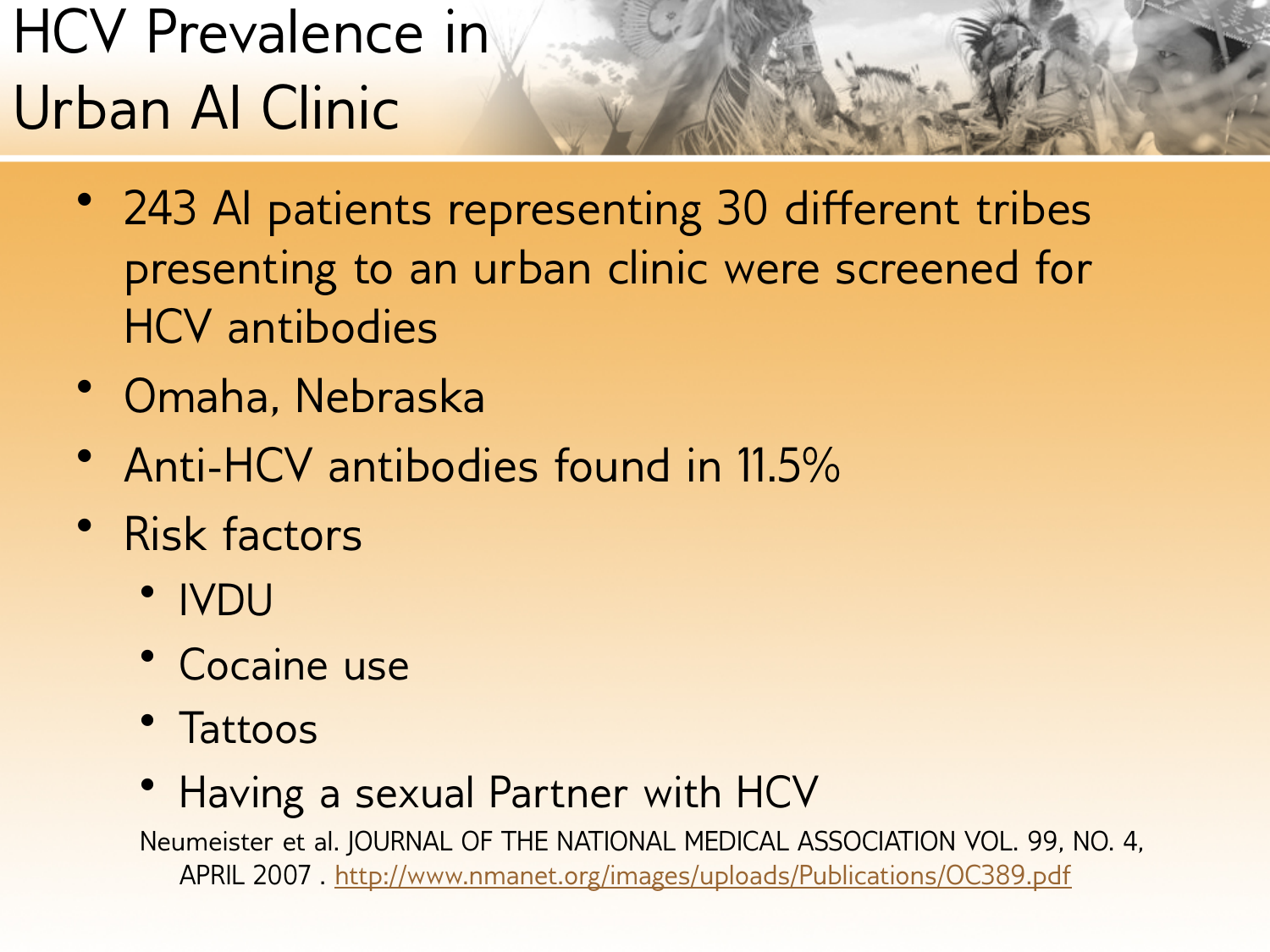

# HCV Prevalence in Urban AI Clinic
243 AI patients representing 30 different tribes presenting to an urban clinic were screened for HCV antibodies
Omaha, Nebraska
Anti-HCV antibodies found in 11.5%
Risk factors
IVDU
Cocaine use
Tattoos
Having a sexual Partner with HCV
Neumeister et al. JOURNAL OF THE NATIONAL MEDICAL ASSOCIATION VOL. 99, NO. 4, APRIL 2007 . http://www.nmanet.org/images/uploads/Publications/OC389.pdf